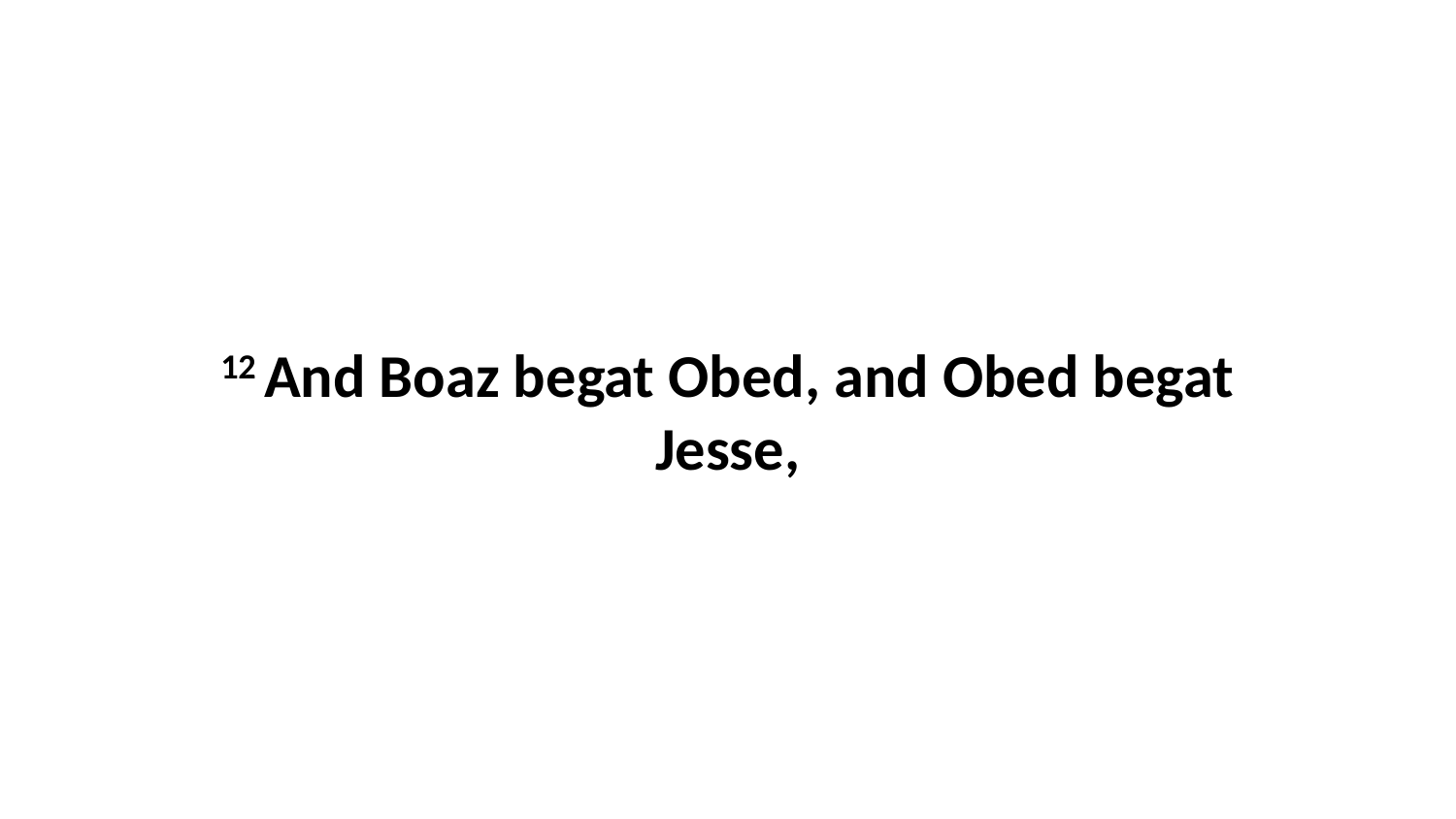

12 And Boaz begat Obed, and Obed begat Jesse,